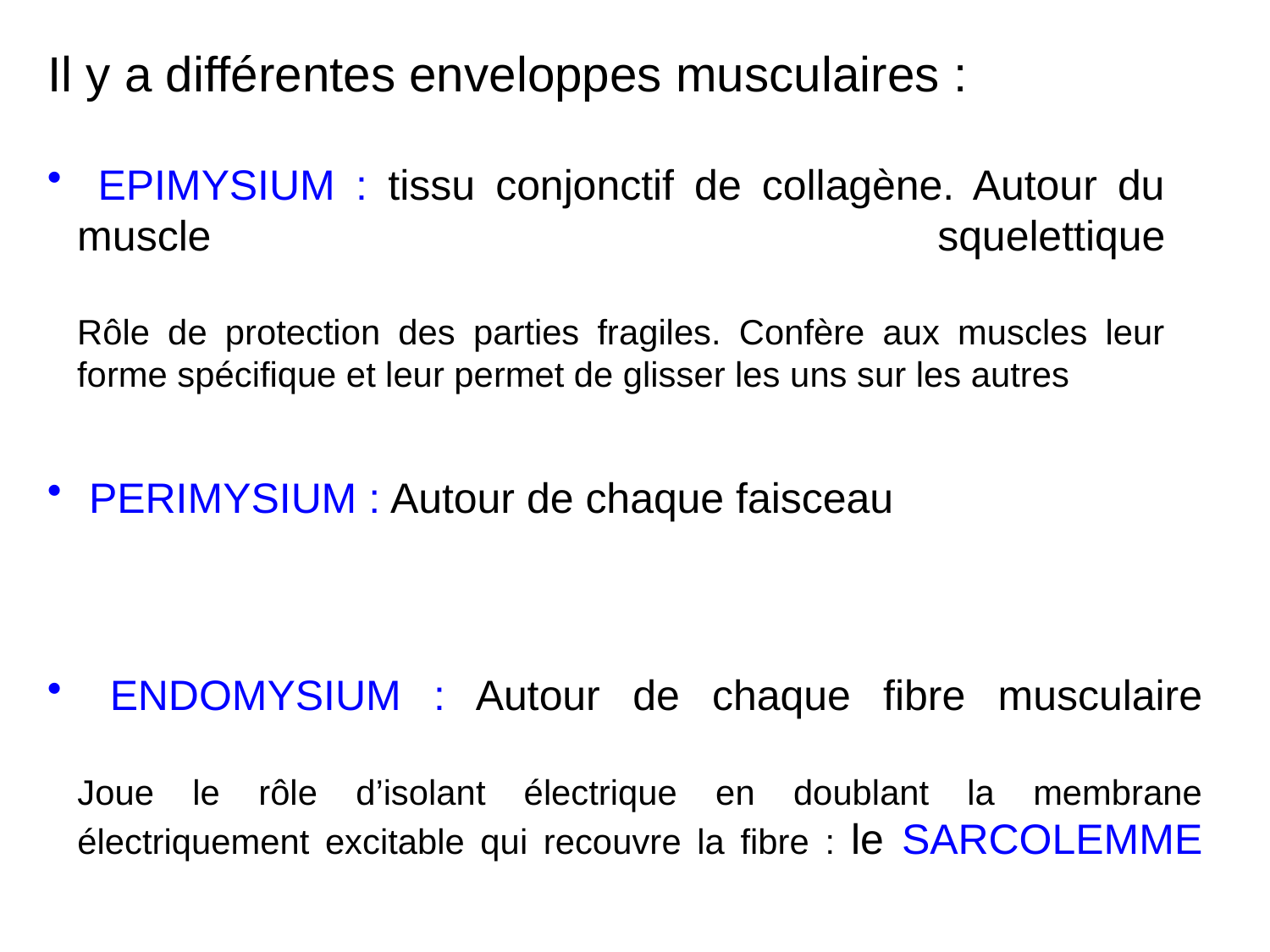

# Il y a différentes enveloppes musculaires :
 EPIMYSIUM : tissu conjonctif de collagène. Autour du muscle squelettique
Rôle de protection des parties fragiles. Confère aux muscles leur forme spécifique et leur permet de glisser les uns sur les autres
 PERIMYSIUM : Autour de chaque faisceau
 ENDOMYSIUM : Autour de chaque fibre musculaire
Joue le rôle d’isolant électrique en doublant la membrane électriquement excitable qui recouvre la fibre : le SARCOLEMME